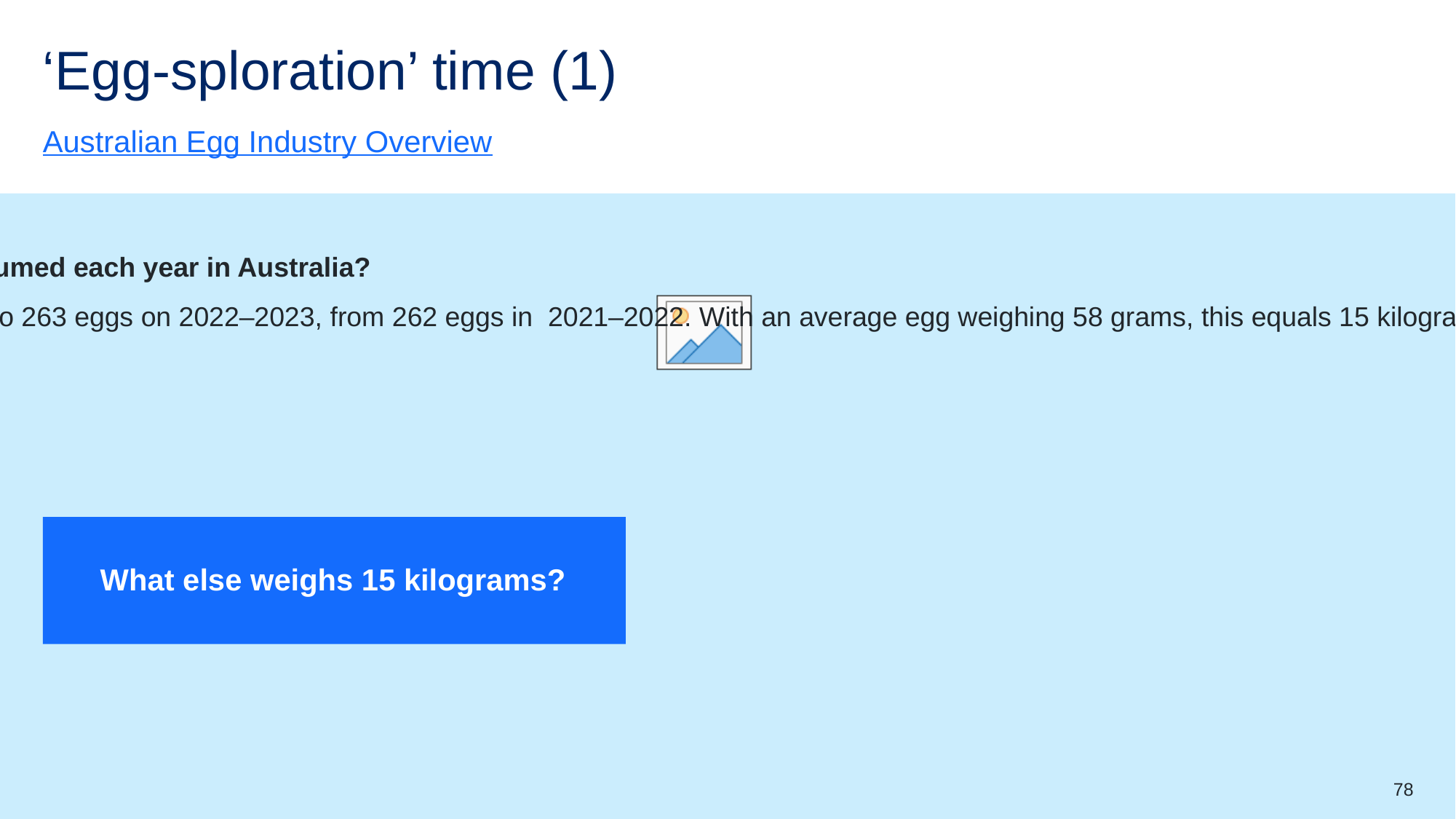

# ‘Egg-sploration’ time (1)
Australian Egg Industry Overview
Fact 1. How many eggs are consumed each year in Australia?
Per capita, egg consumption grew to 263 eggs on 2022–2023, from 262 eggs in  2021–2022. With an average egg weighing 58 grams, this equals 15 kilograms of egg per person, per year.

What else weighs 15 kilograms?
78